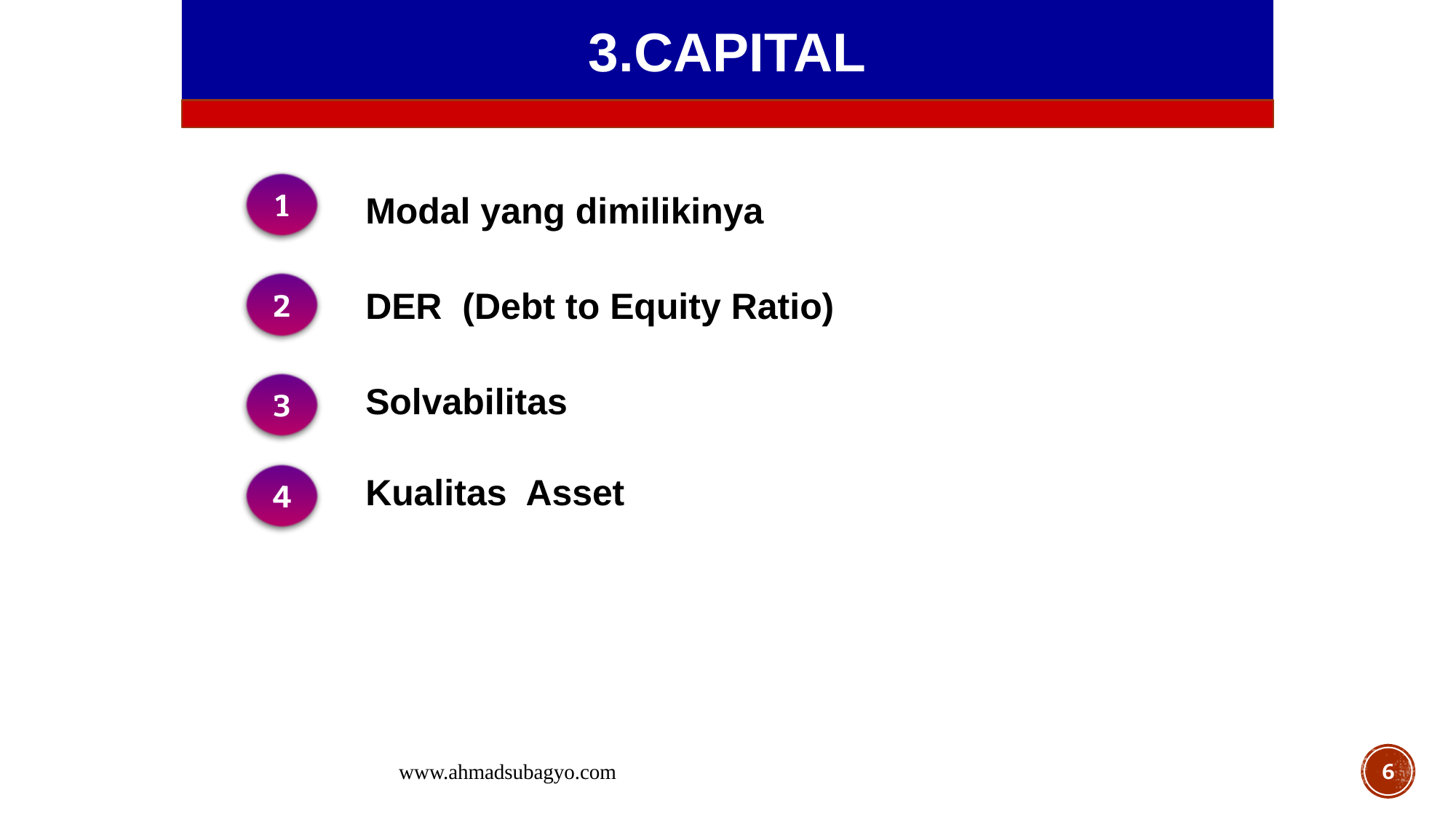

3.CAPITAL

1
Modal yang dimilikinya
2
DER  (Debt to Equity Ratio)

3
Solvabilitas
4
Kualitas  Asset
www.ahmadsubagyo.com
6